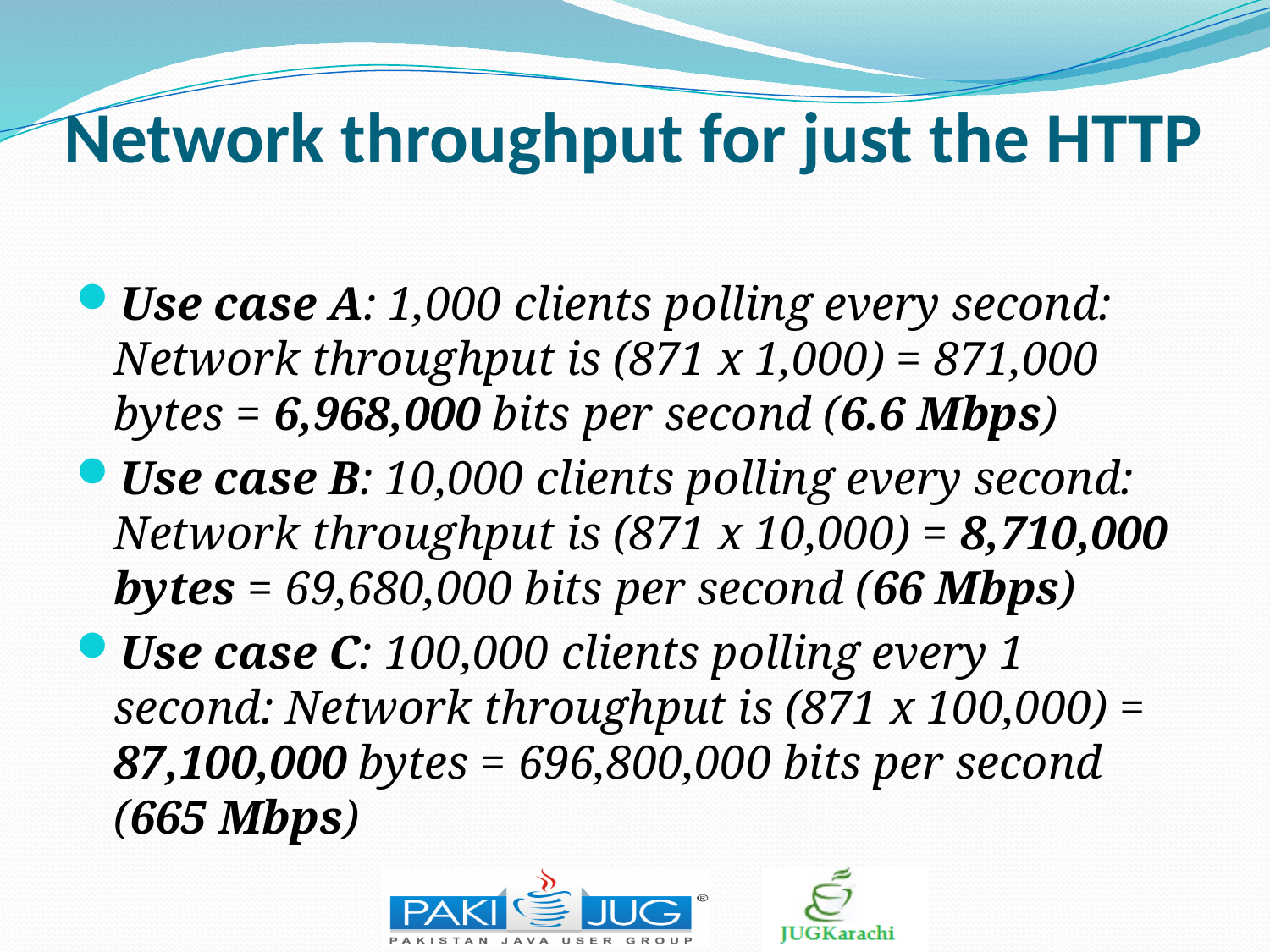

# Network throughput for just the HTTP
Use case A: 1,000 clients polling every second: Network throughput is (871 x 1,000) = 871,000 bytes = 6,968,000 bits per second (6.6 Mbps)
Use case B: 10,000 clients polling every second: Network throughput is (871 x 10,000) = 8,710,000 bytes = 69,680,000 bits per second (66 Mbps)
Use case C: 100,000 clients polling every 1 second: Network throughput is (871 x 100,000) = 87,100,000 bytes = 696,800,000 bits per second (665 Mbps)